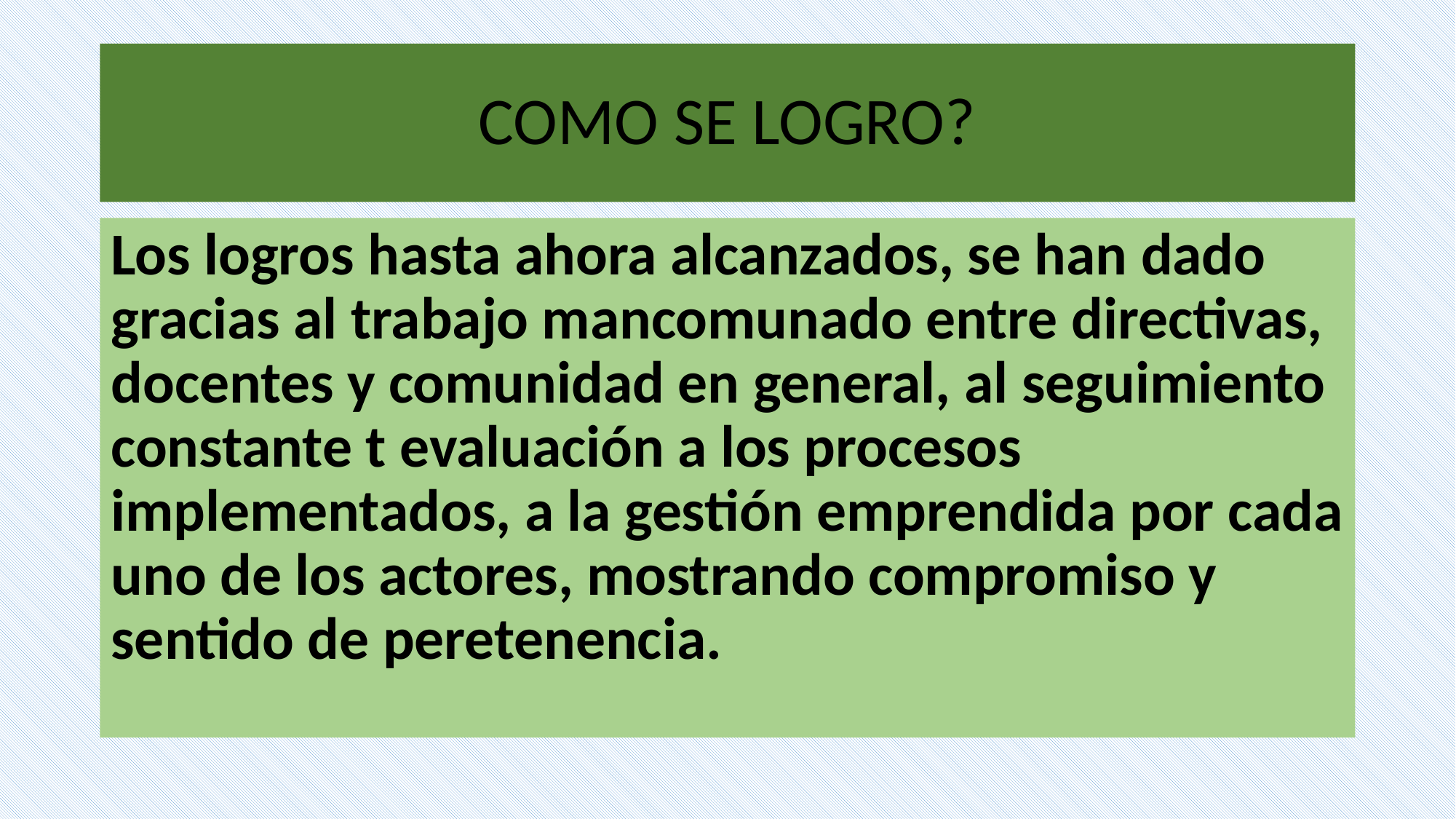

# COMO SE LOGRO?
Los logros hasta ahora alcanzados, se han dado gracias al trabajo mancomunado entre directivas, docentes y comunidad en general, al seguimiento constante t evaluación a los procesos implementados, a la gestión emprendida por cada uno de los actores, mostrando compromiso y sentido de peretenencia.